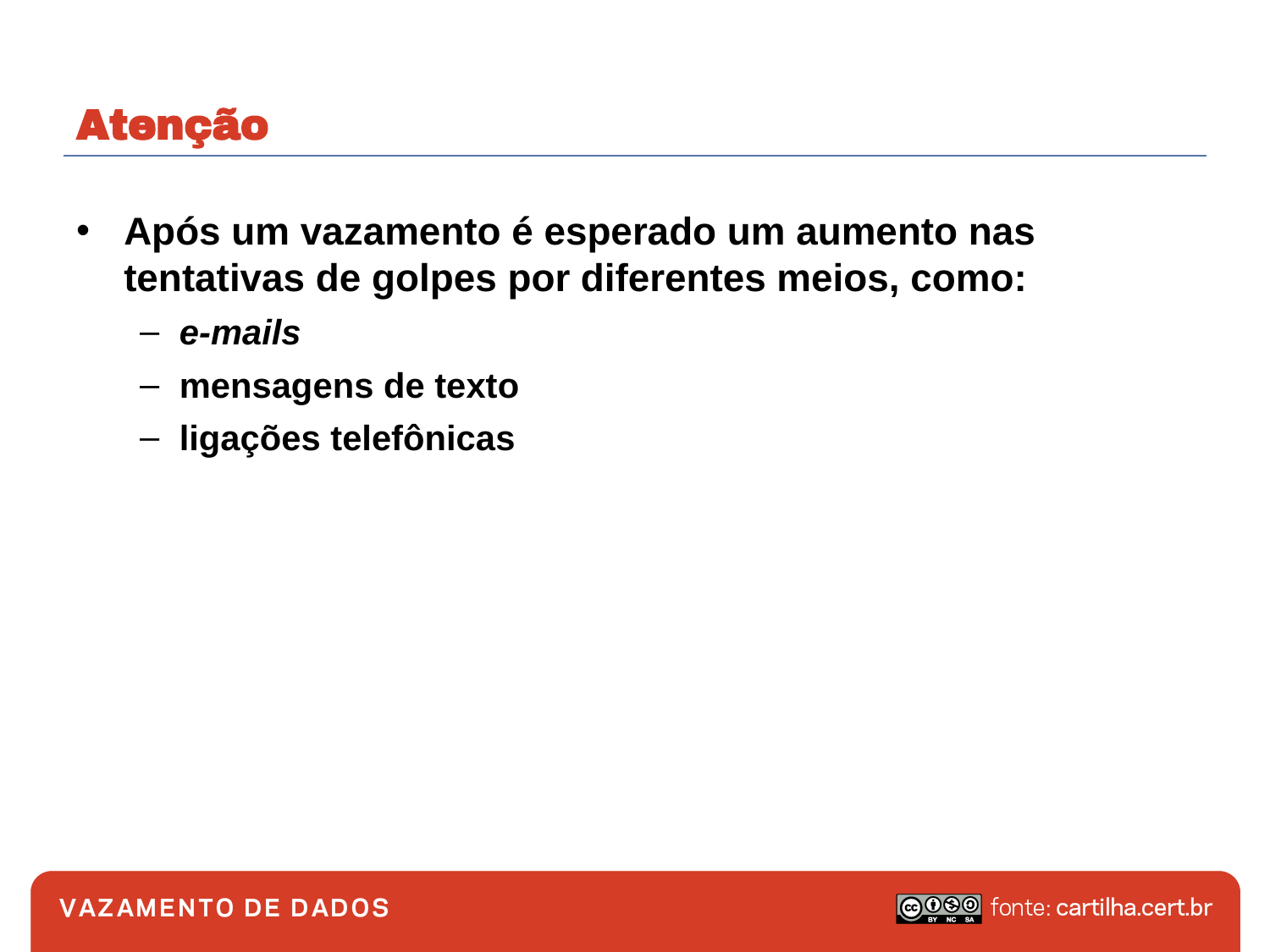

# Atenção
Após um vazamento é esperado um aumento nas tentativas de golpes por diferentes meios, como:
e-mails
mensagens de texto
ligações telefônicas